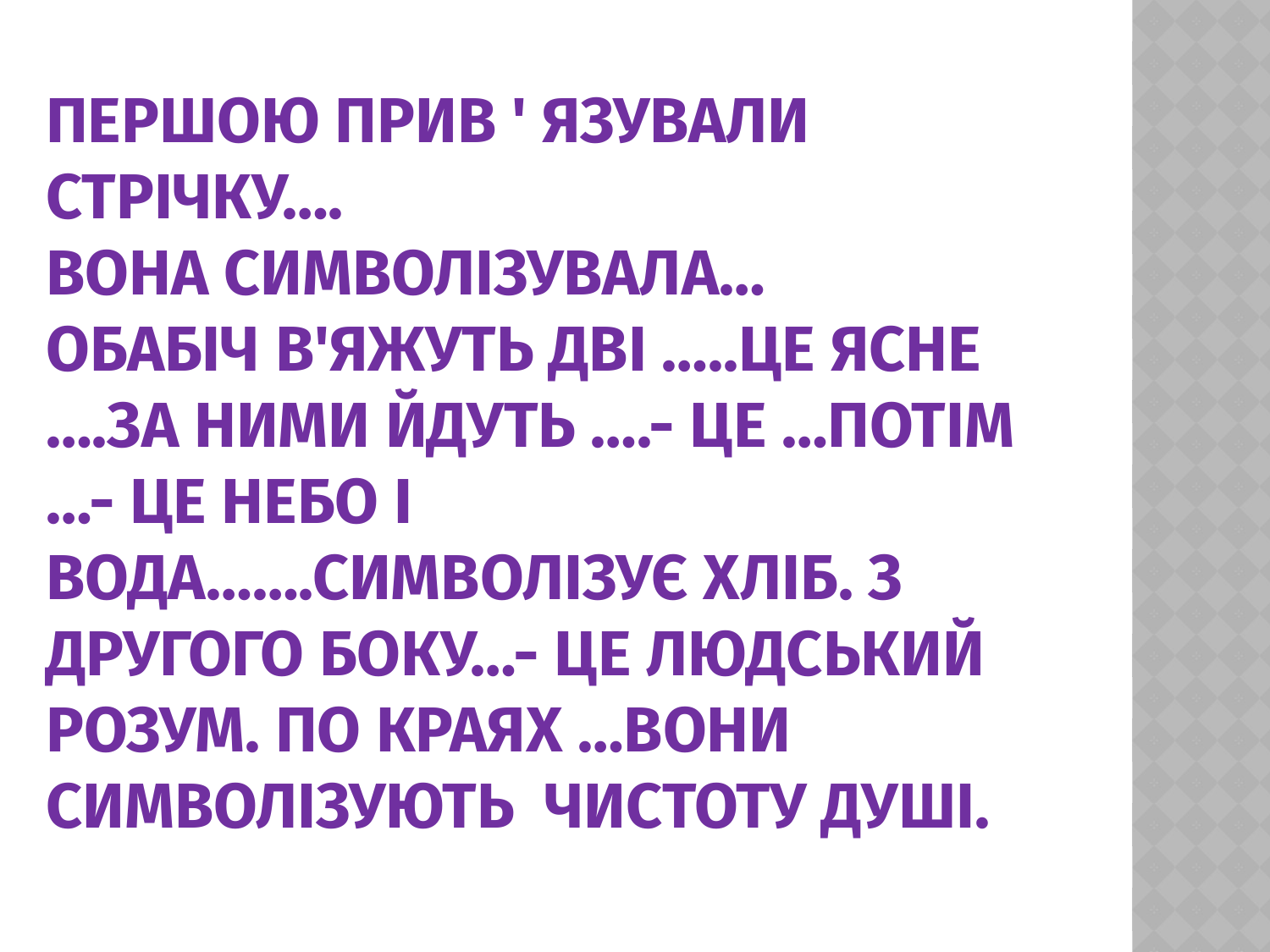

# Першою прив ' язували  стрічку…. Вона символізувала… Обабіч в'яжуть дві …..Це ясне ….За ними йдуть ….- це …ПОТІМ …- ЦЕ небо І  вода…….символізує хліб. З другого боку…- це людський розум. По краях …вони символізують  чистоту душі.